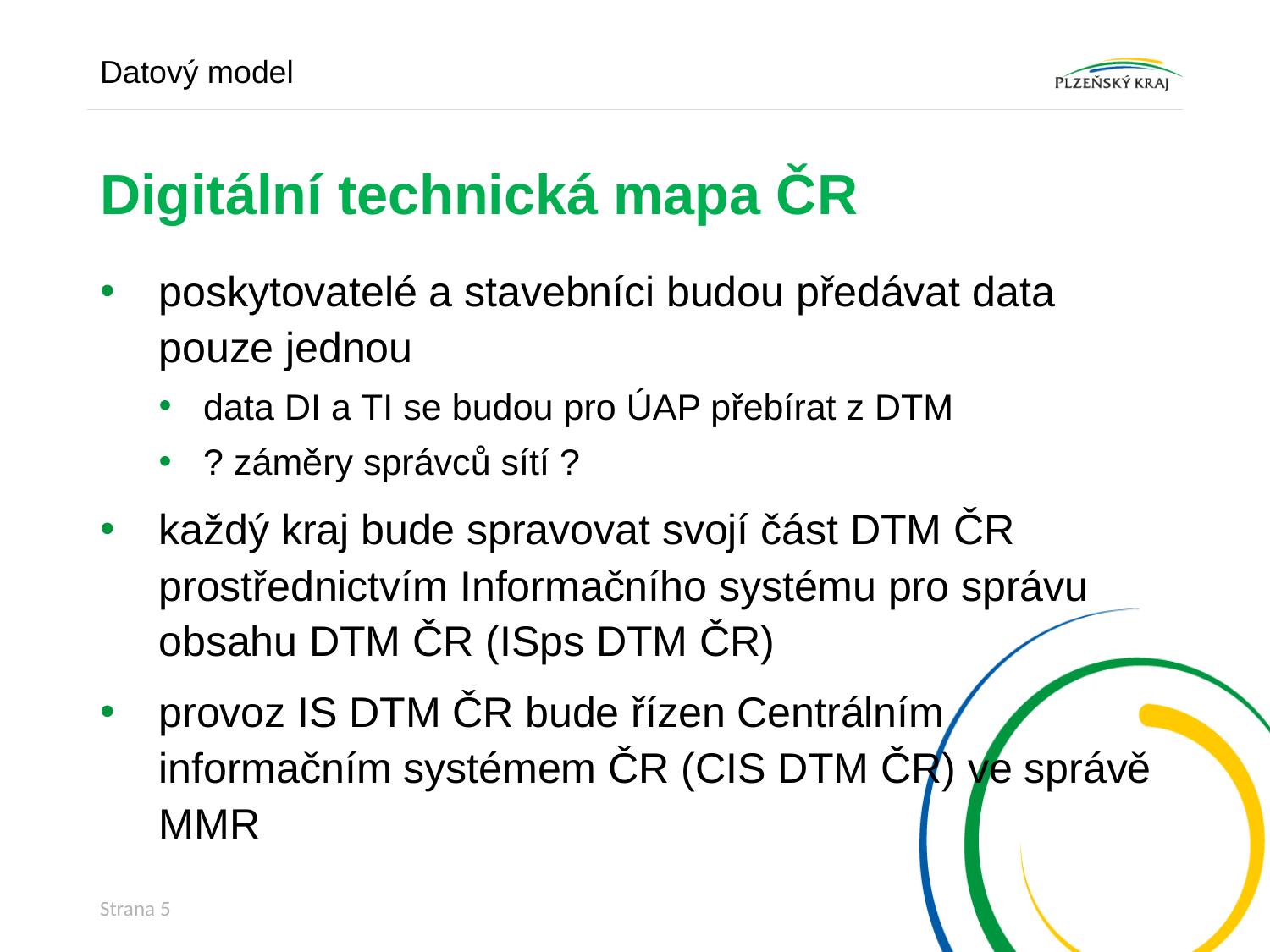

Datový model

# Digitální technická mapa ČR
poskytovatelé a stavebníci budou předávat data pouze jednou
data DI a TI se budou pro ÚAP přebírat z DTM
? záměry správců sítí ?
každý kraj bude spravovat svojí část DTM ČR prostřednictvím Informačního systému pro správu obsahu DTM ČR (ISps DTM ČR)
provoz IS DTM ČR bude řízen Centrálním informačním systémem ČR (CIS DTM ČR) ve správě MMR
Strana 5